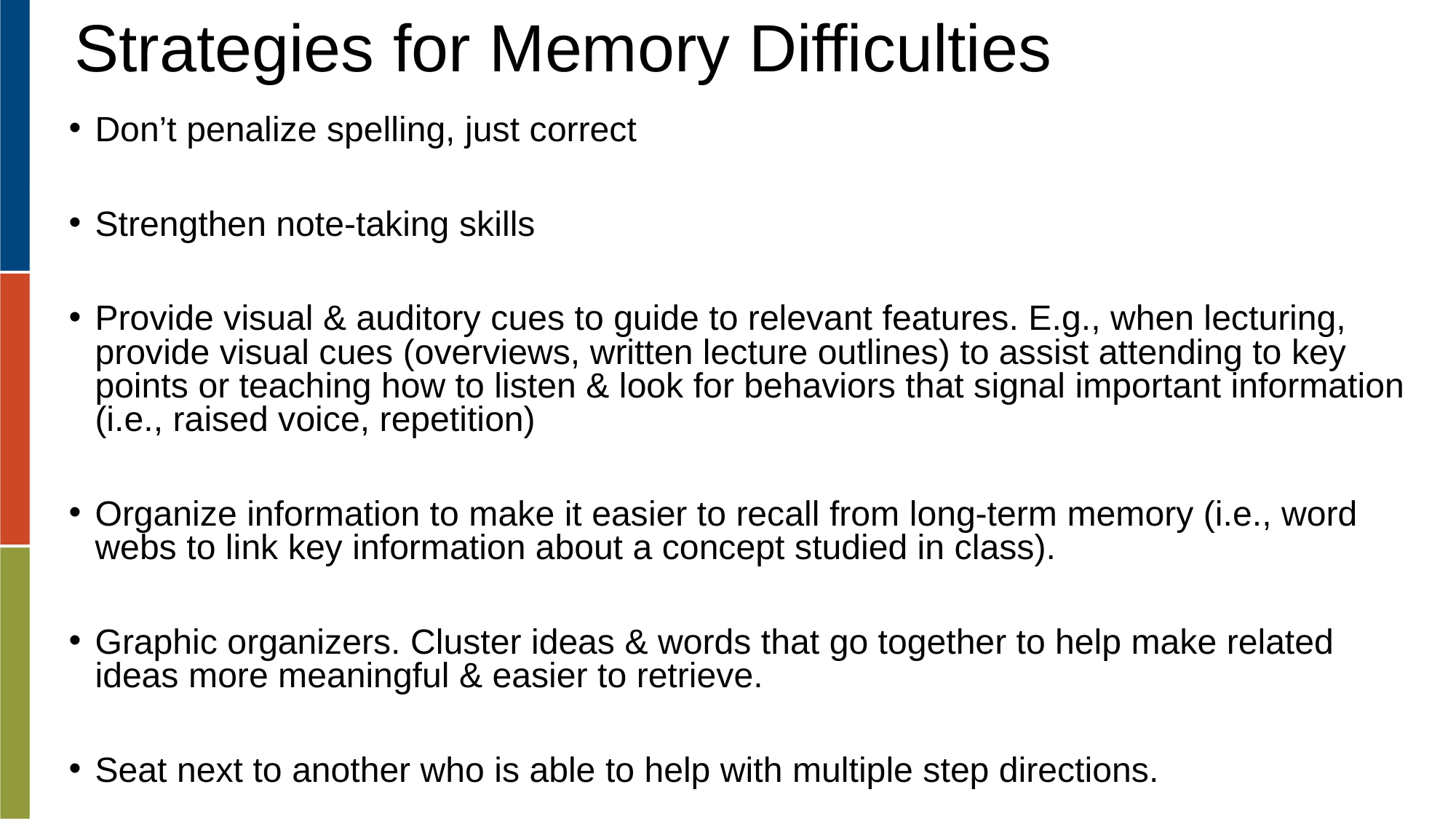

# Strategies for Memory Difficulties
Don’t penalize spelling, just correct

Strengthen note-taking skills

Provide visual & auditory cues to guide to relevant features. E.g., when lecturing, provide visual cues (overviews, written lecture outlines) to assist attending to key points or teaching how to listen & look for behaviors that signal important information (i.e., raised voice, repetition)

Organize information to make it easier to recall from long-term memory (i.e., word webs to link key information about a concept studied in class).

Graphic organizers. Cluster ideas & words that go together to help make related ideas more meaningful & easier to retrieve.

Seat next to another who is able to help with multiple step directions.